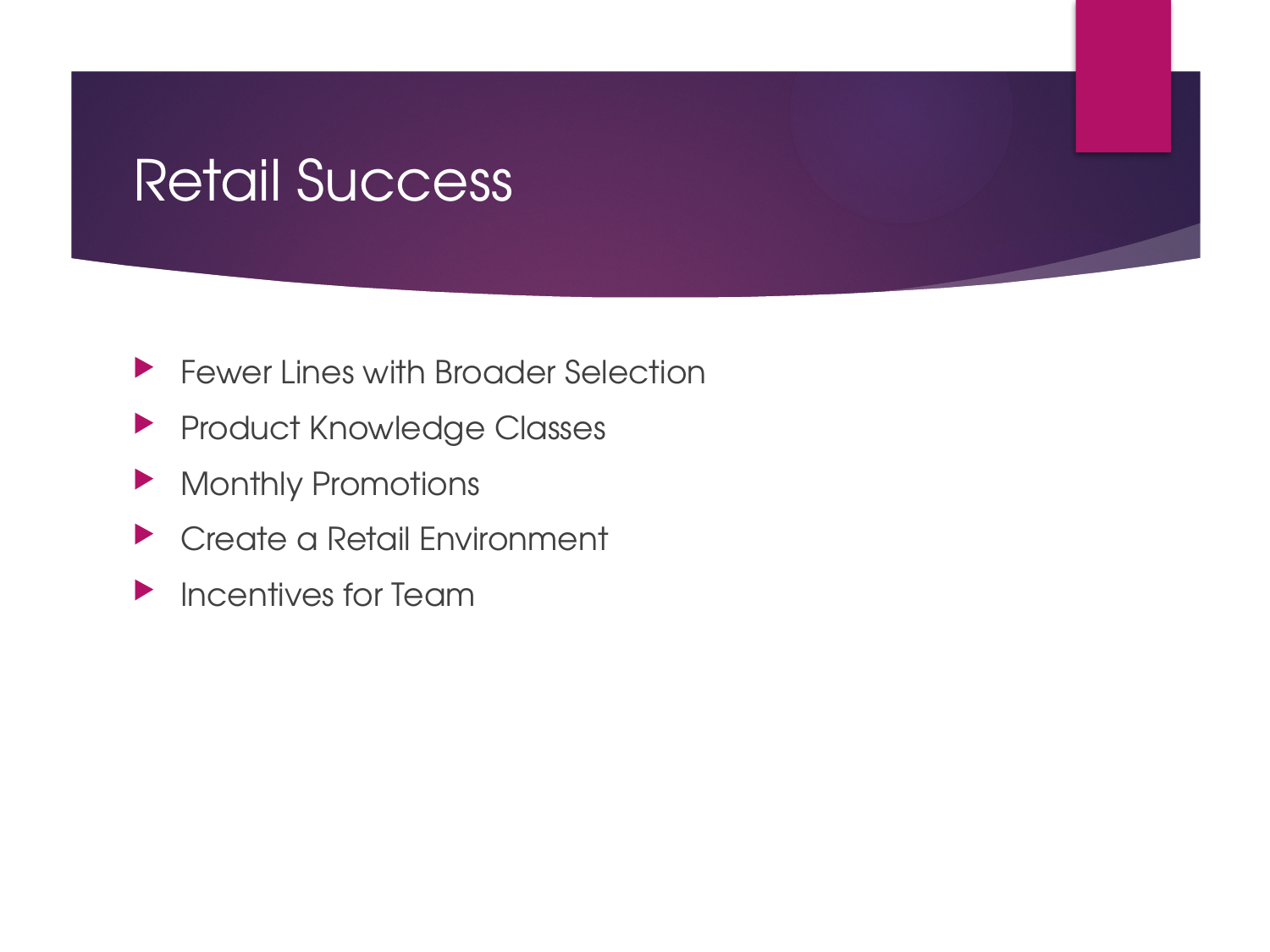

# Retail Success
Fewer Lines with Broader Selection
Product Knowledge Classes
Monthly Promotions
Create a Retail Environment
Incentives for Team